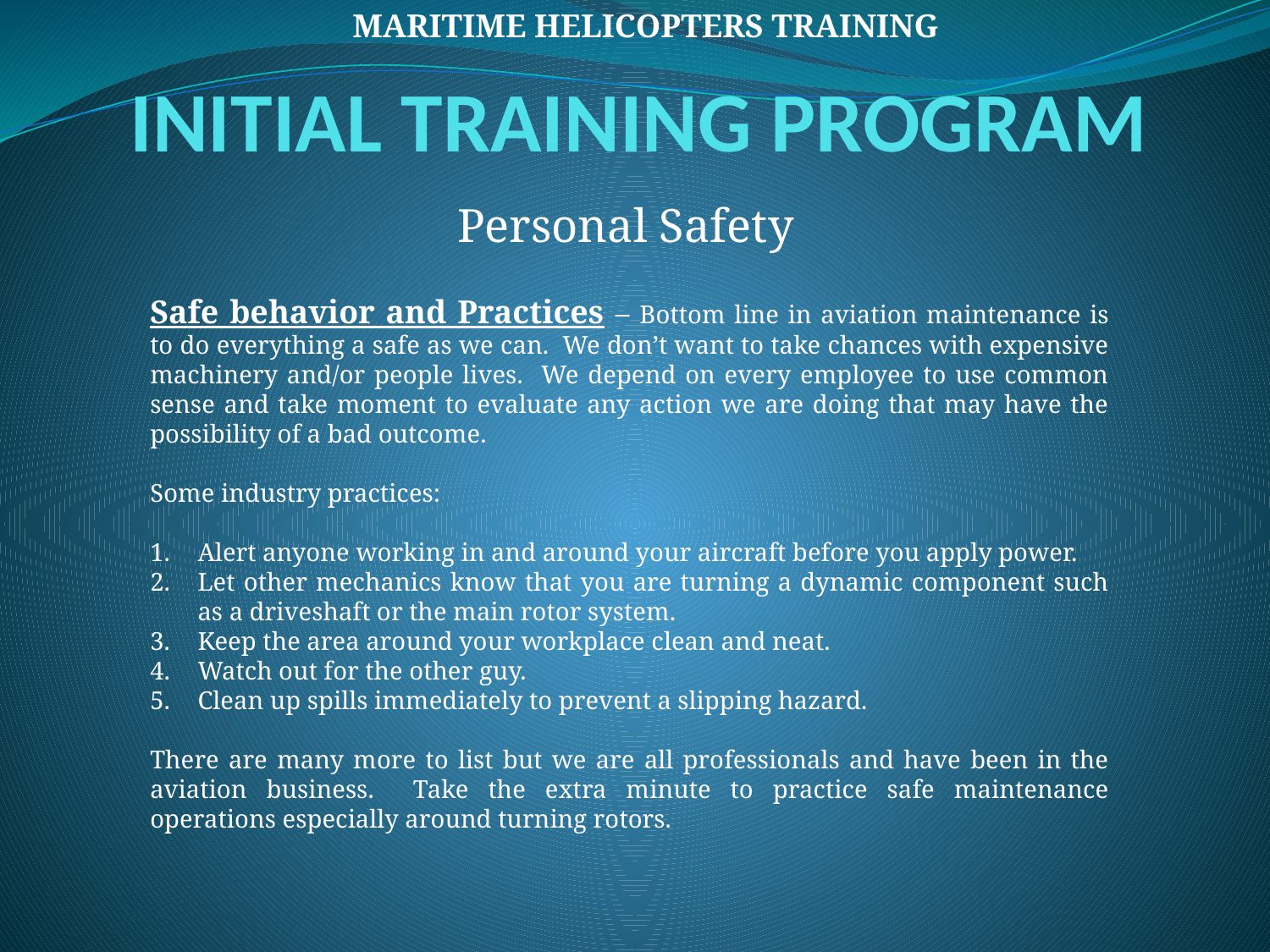

MARITIME HELICOPTERS TRAINING
# INITIAL TRAINING PROGRAM
Personal Safety
Safe behavior and Practices – Bottom line in aviation maintenance is to do everything a safe as we can.  We don’t want to take chances with expensive machinery and/or people lives.  We depend on every employee to use common sense and take moment to evaluate any action we are doing that may have the possibility of a bad outcome.

Some industry practices:

Alert anyone working in and around your aircraft before you apply power.
Let other mechanics know that you are turning a dynamic component such as a driveshaft or the main rotor system.
Keep the area around your workplace clean and neat.
Watch out for the other guy.
Clean up spills immediately to prevent a slipping hazard.

There are many more to list but we are all professionals and have been in the aviation business.  Take the extra minute to practice safe maintenance operations especially around turning rotors.